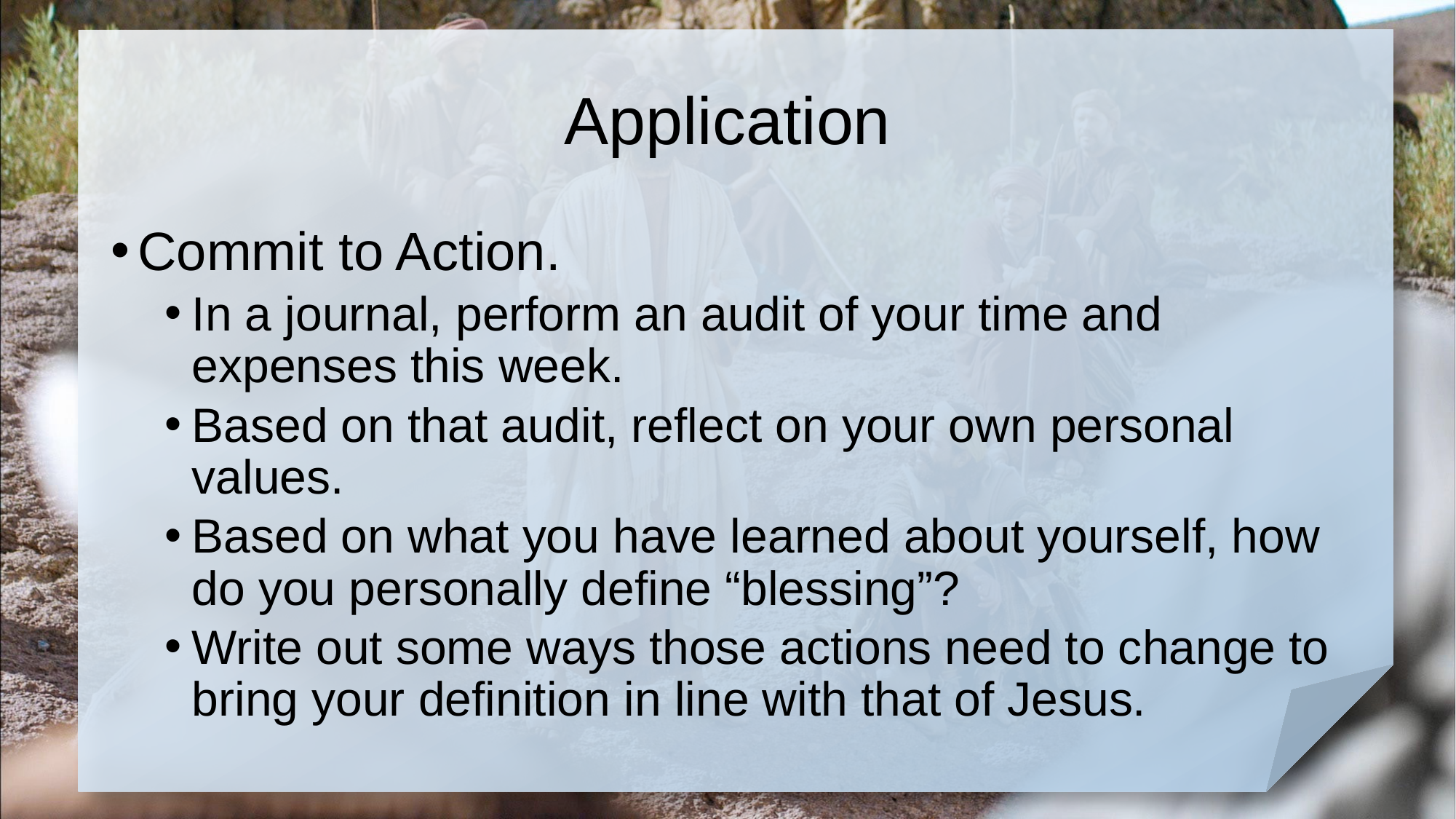

# Application
Commit to Action.
In a journal, perform an audit of your time and expenses this week.
Based on that audit, reflect on your own personal values.
Based on what you have learned about yourself, how do you personally define “blessing”?
Write out some ways those actions need to change to bring your definition in line with that of Jesus.